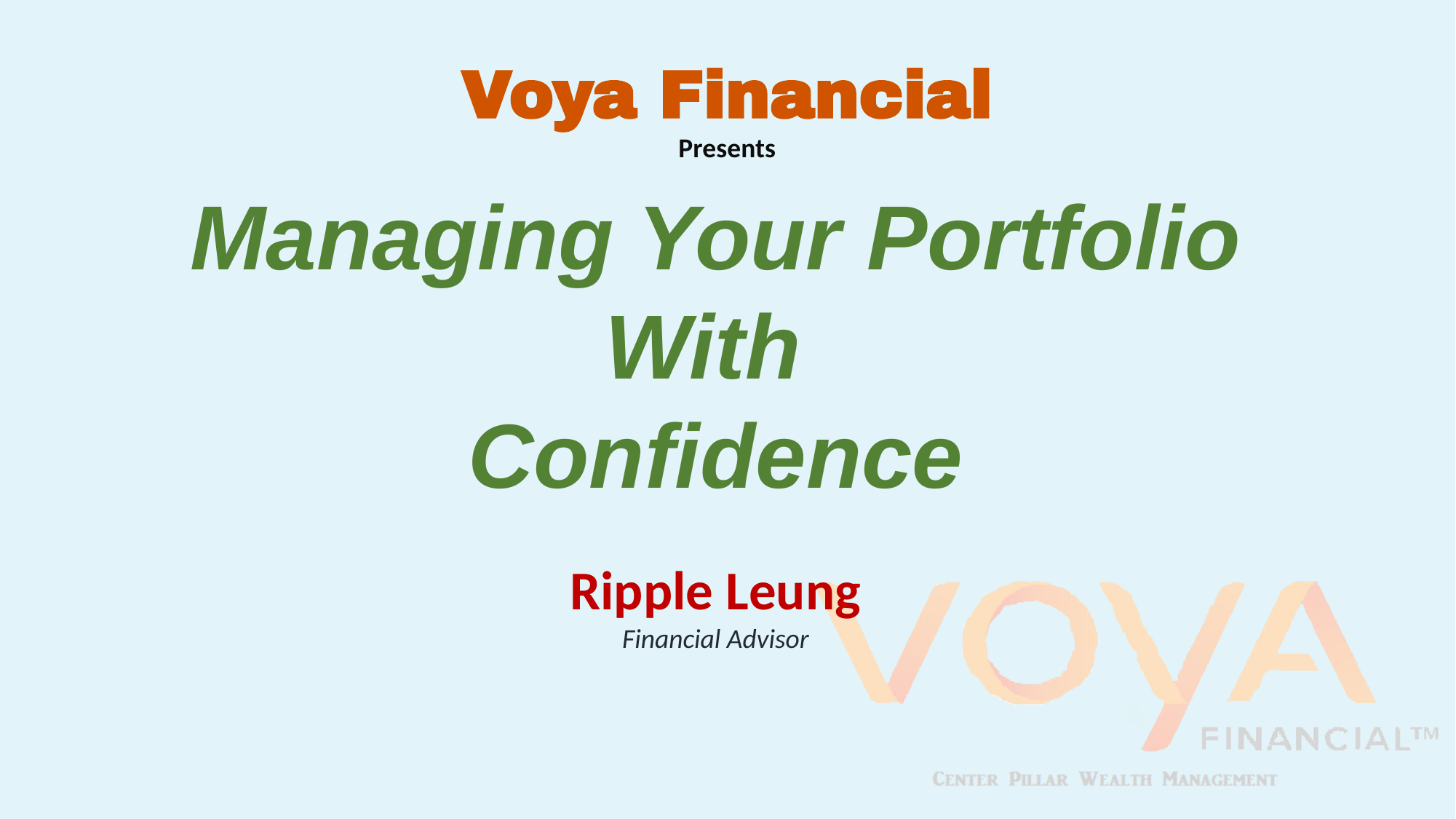

Voya Financial
Presents
Managing Your Portfolio
With
Confidence
Ripple Leung
Financial Advisor